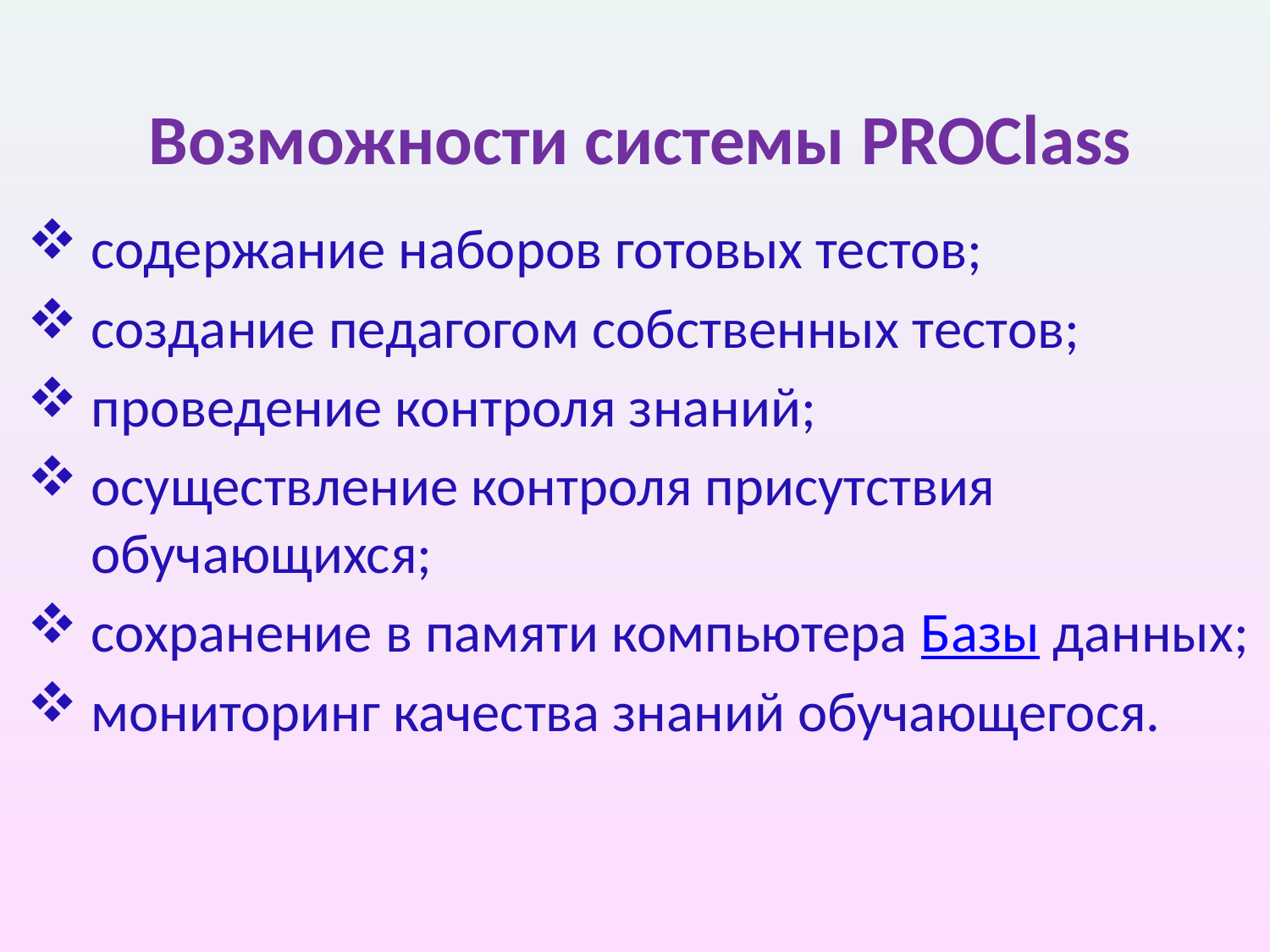

# Возможности системы PROClass
содержание наборов готовых тестов;
создание педагогом собственных тестов;
проведение контроля знаний;
осуществление контроля присутствия обучающихся;
сохранение в памяти компьютера Базы данных;
мониторинг качества знаний обучающегося.